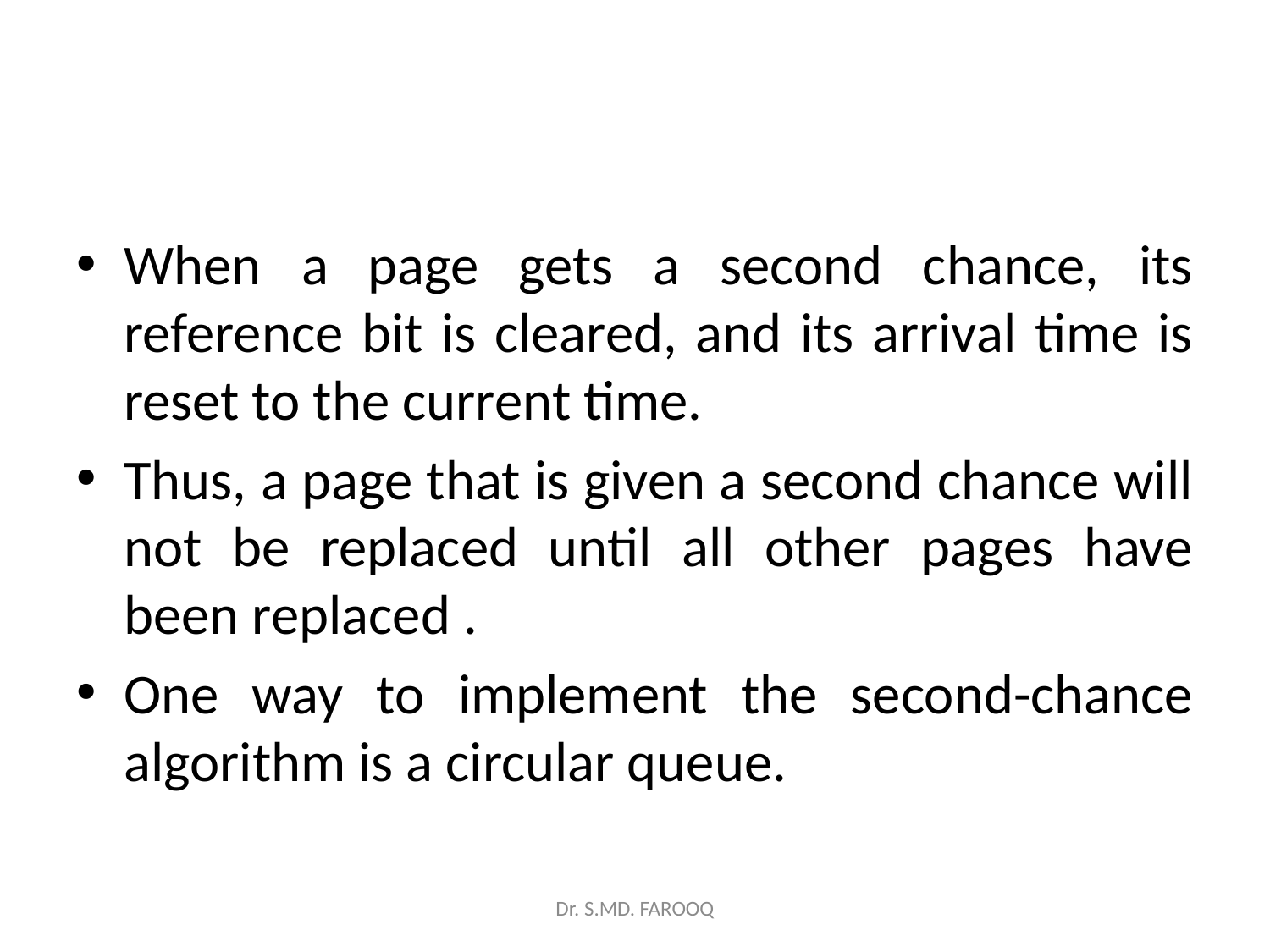

#
When a page gets a second chance, its reference bit is cleared, and its arrival time is reset to the current time.
Thus, a page that is given a second chance will not be replaced until all other pages have been replaced .
One way to implement the second-chance algorithm is a circular queue.
Dr. S.MD. FAROOQ